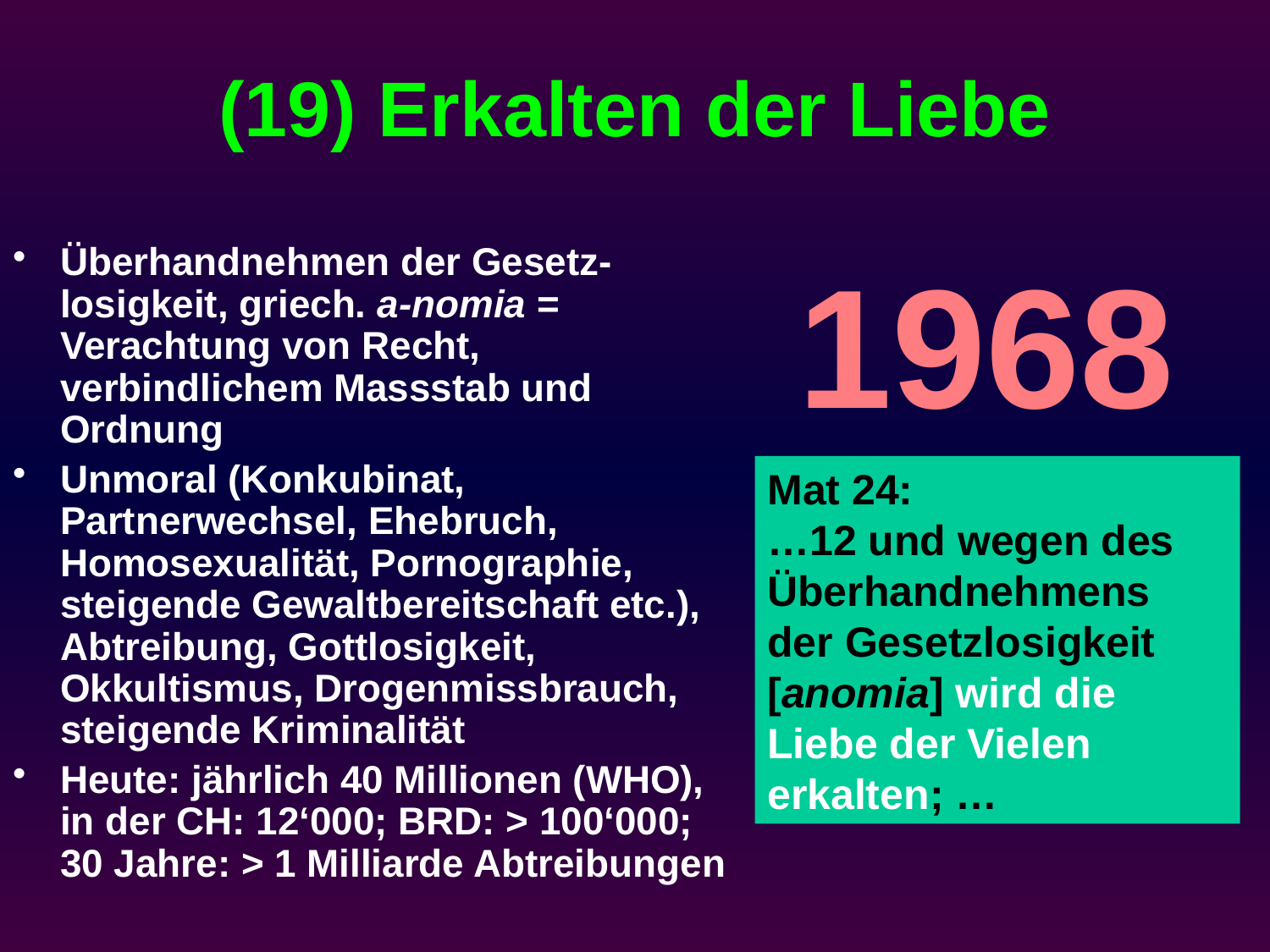

# (19) Erkalten der Liebe
1968
Überhandnehmen der Gesetz-losigkeit, griech. a-nomia = Verachtung von Recht, verbindlichem Massstab und Ordnung
Unmoral (Konkubinat, Partnerwechsel, Ehebruch, Homosexualität, Pornographie, steigende Gewaltbereitschaft etc.), Abtreibung, Gottlosigkeit, Okkultismus, Drogenmissbrauch, steigende Kriminalität
Heute: jährlich 40 Millionen (WHO), in der CH: 12‘000; BRD: > 100‘000; 30 Jahre: > 1 Milliarde Abtreibungen

Mat 24:
…12 und wegen des Überhandnehmens der Gesetzlosigkeit [anomia] wird die Liebe der Vielen erkalten; …